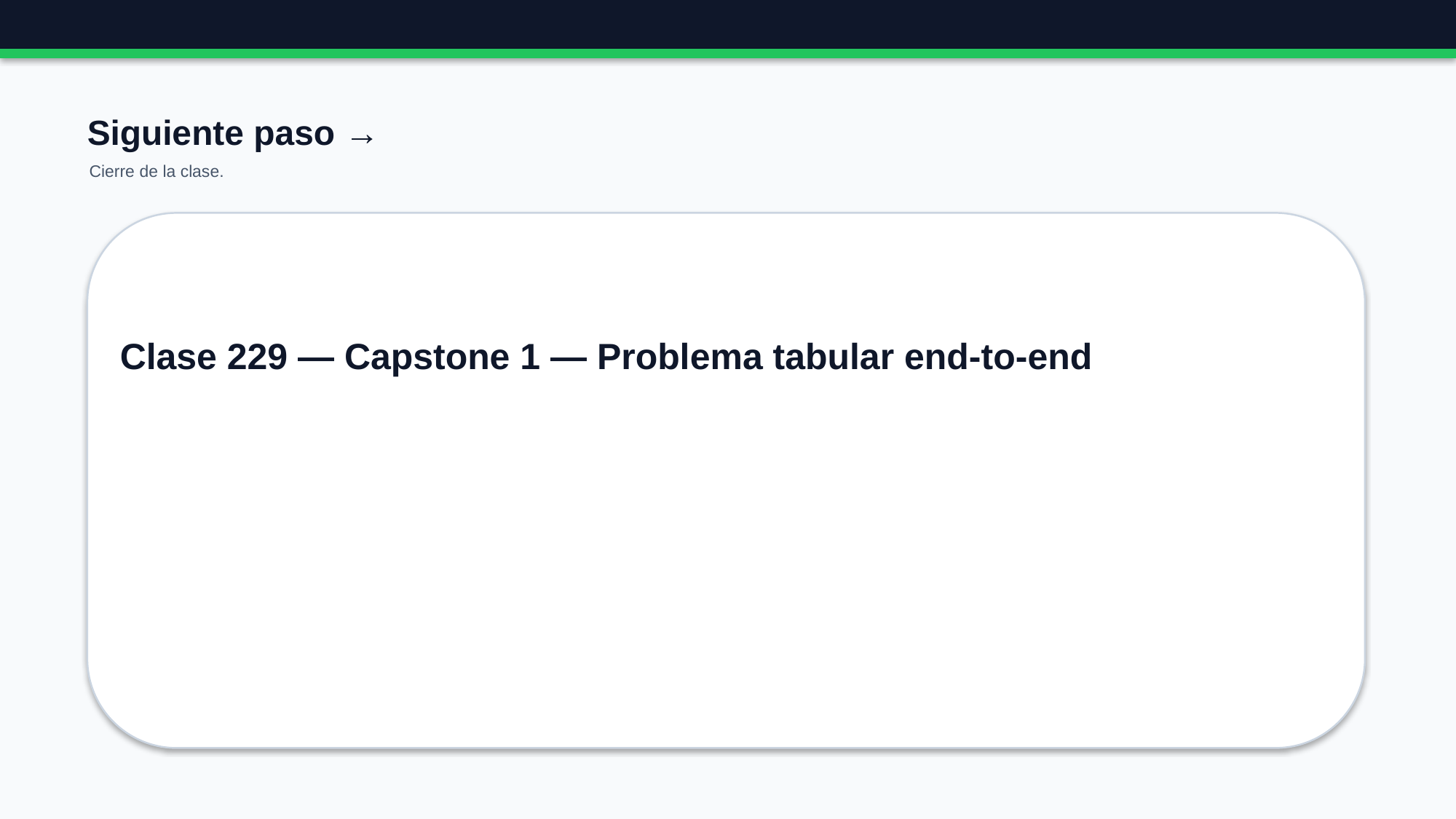

Siguiente paso →
Cierre de la clase.

Clase 229 — Capstone 1 — Problema tabular end-to-end